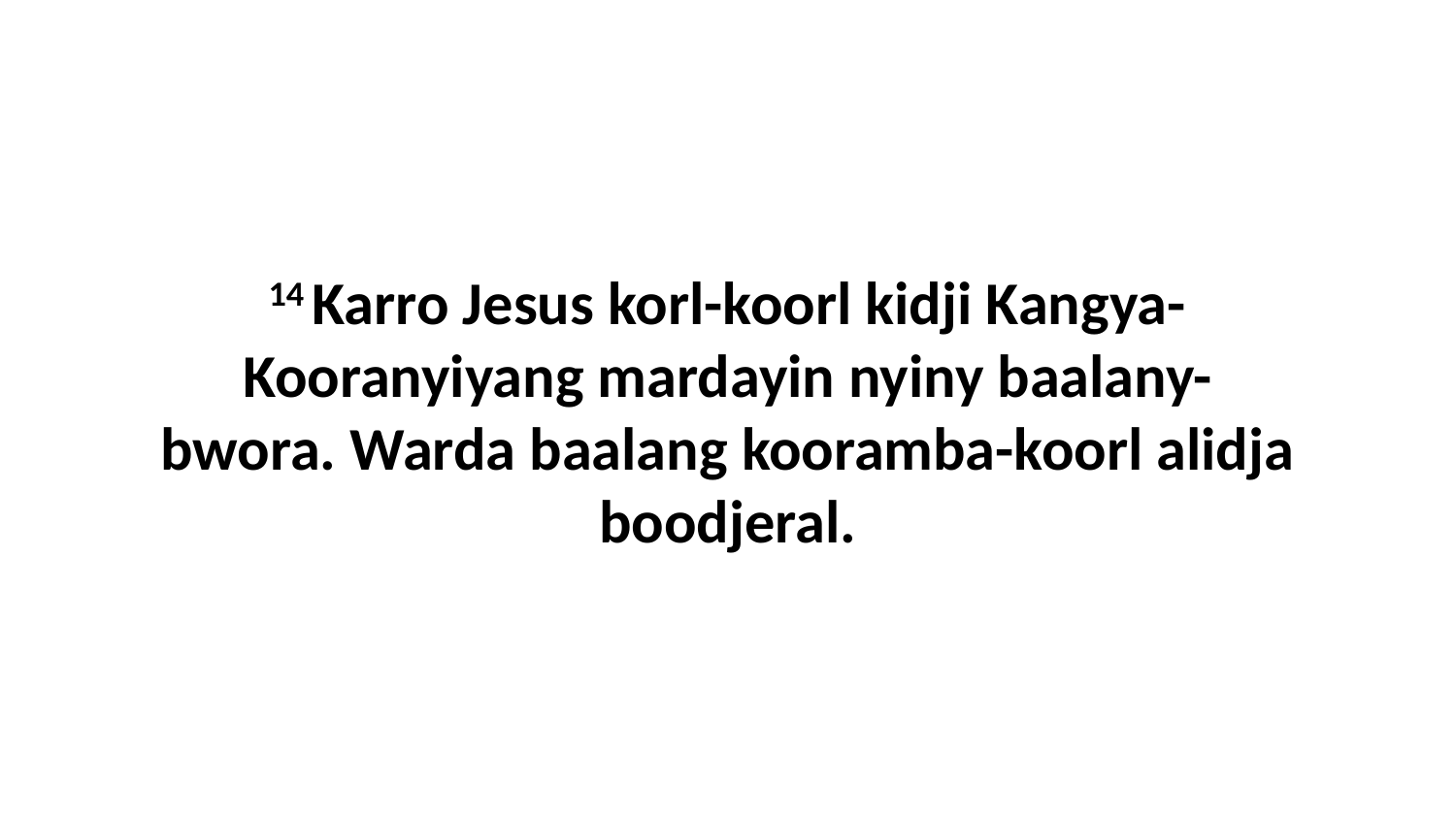

14 Karro Jesus korl-koorl kidji Kangya-Kooranyiyang mardayin nyiny baalany-bwora. Warda baalang kooramba-koorl alidja boodjeral.